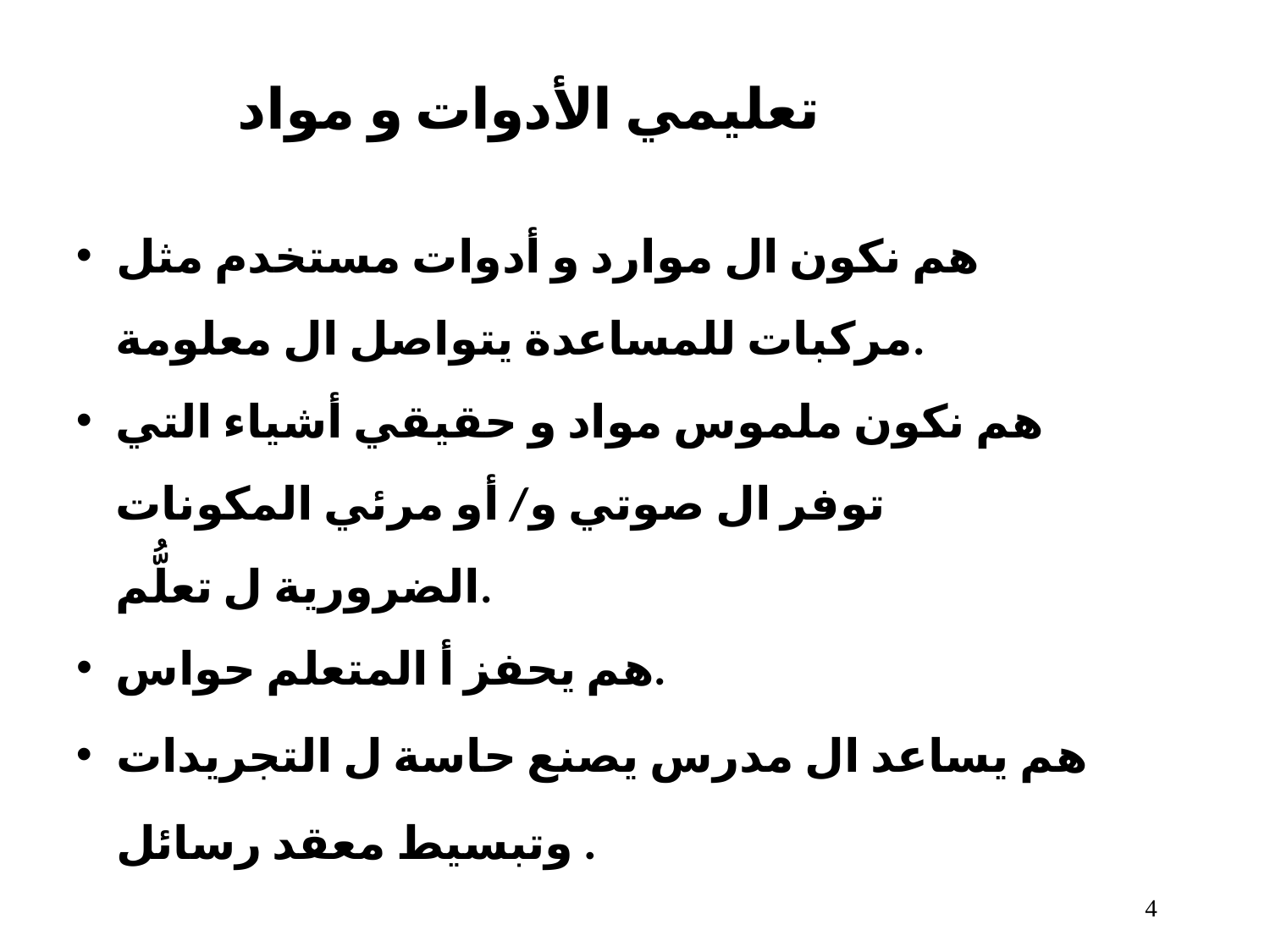

# تعليمي الأدوات و مواد
هم نكون ال موارد و أدوات مستخدم مثل مركبات للمساعدة​ يتواصل ال معلومة.
هم نكون ملموس مواد و حقيقي أشياء التي توفر ال صوتي و/ أو مرئي المكونات الضرورية ل تعلُّم.
هم يحفز أ المتعلم حواس.
هم يساعد ال مدرس يصنع حاسة ل التجريدات وتبسيط​ معقد رسائل .
4